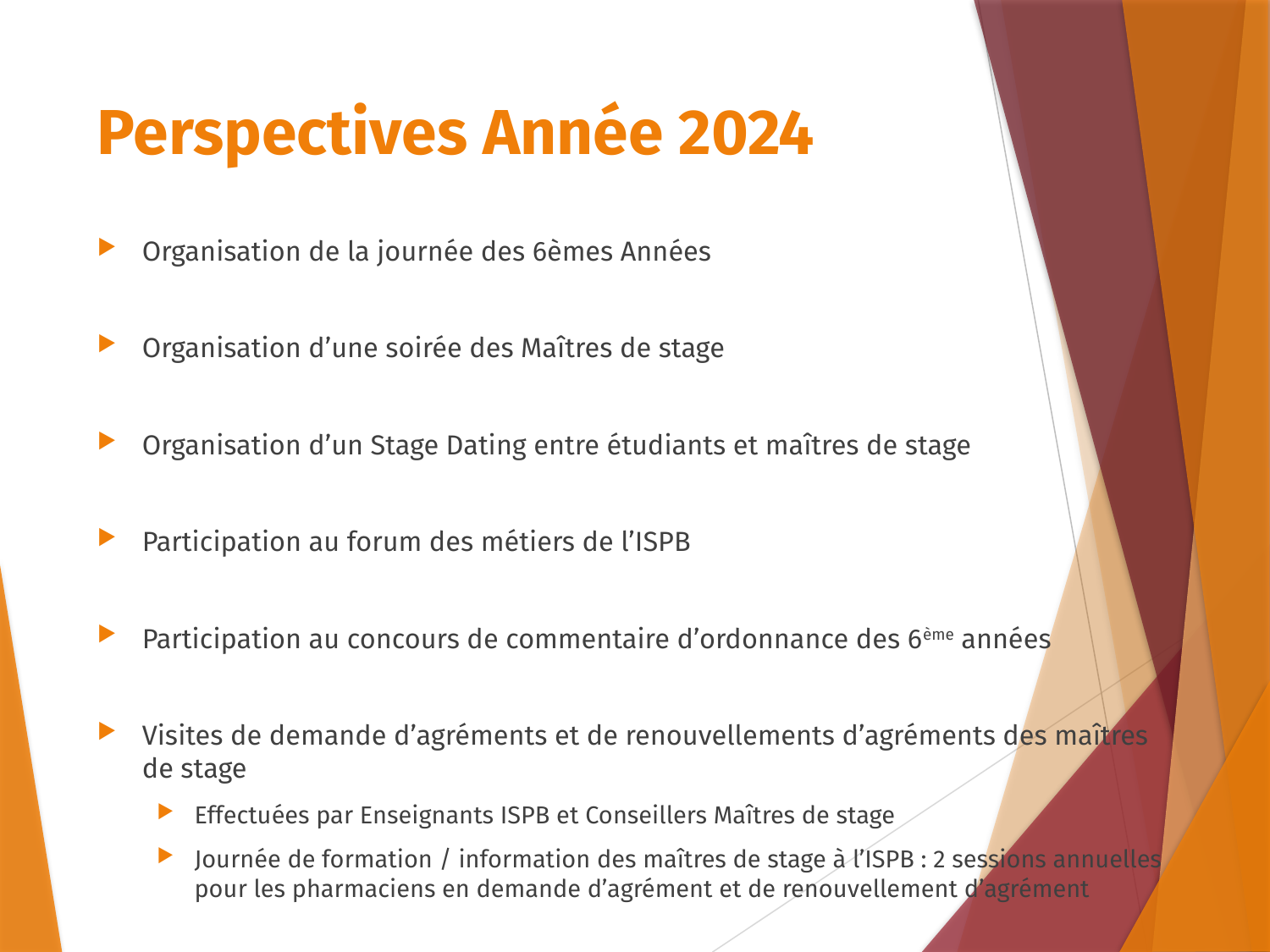

# Perspectives Année 2024

Organisation de la journée des 6èmes Années

Organisation d’une soirée des Maîtres de stage

Organisation d’un Stage Dating entre étudiants et maîtres de stage

Participation au forum des métiers de l’ISPB

Participation au concours de commentaire d’ordonnance des 6ème années

Visites de demande d’agréments et de renouvellements d’agréments des maîtres de stage
Effectuées par Enseignants ISPB et Conseillers Maîtres de stage
Journée de formation / information des maîtres de stage à l’ISPB : 2 sessions annuelles pour les pharmaciens en demande d’agrément et de renouvellement d’agrément